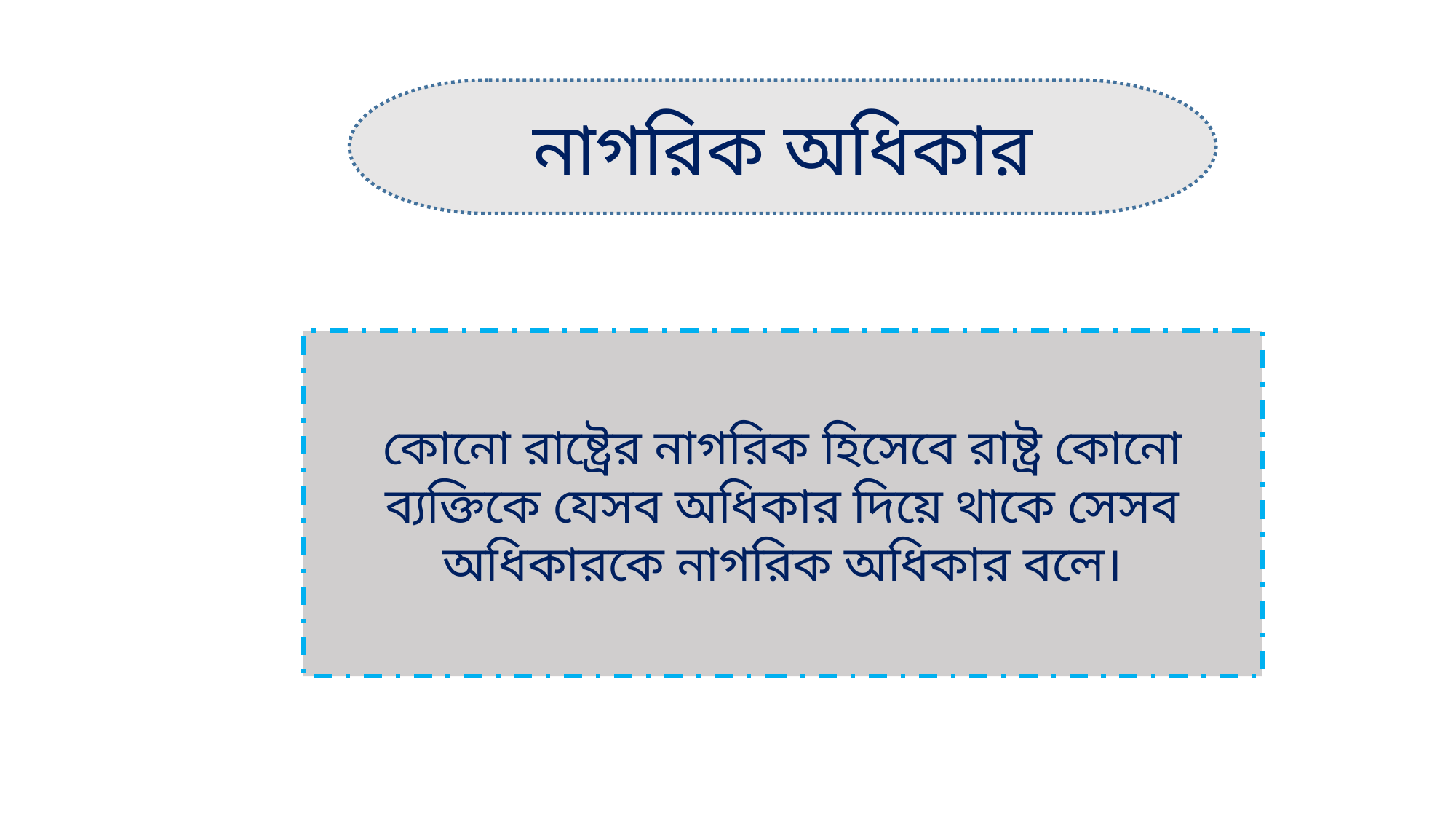

নাগরিক অধিকার
কোনো রাষ্ট্রের নাগরিক হিসেবে রাষ্ট্র কোনো ব্যক্তিকে যেসব অধিকার দিয়ে থাকে সেসব অধিকারকে নাগরিক অধিকার বলে।